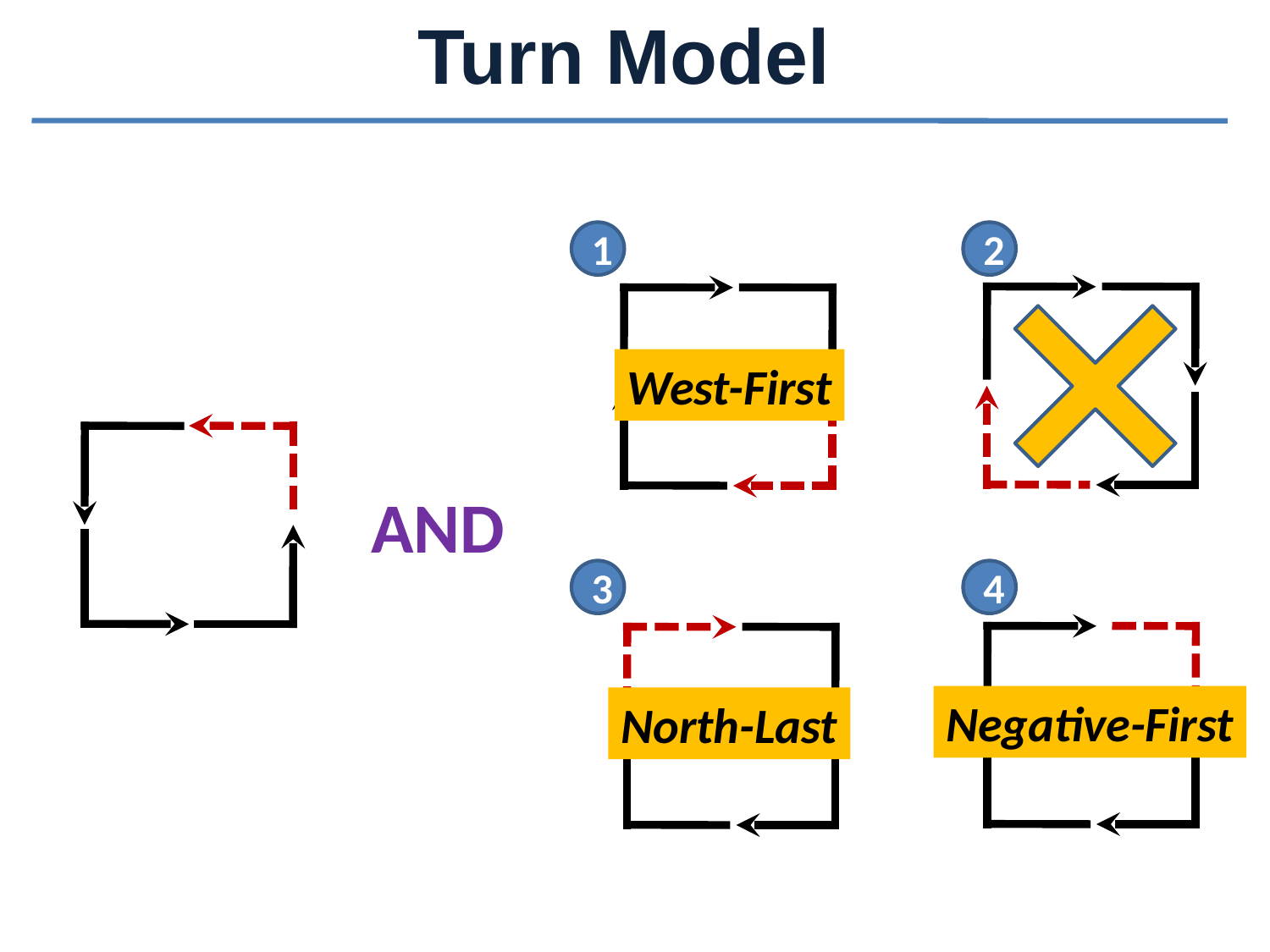

Turn Model
1
2

West-First
AND
3
4
Negative-First
North-Last